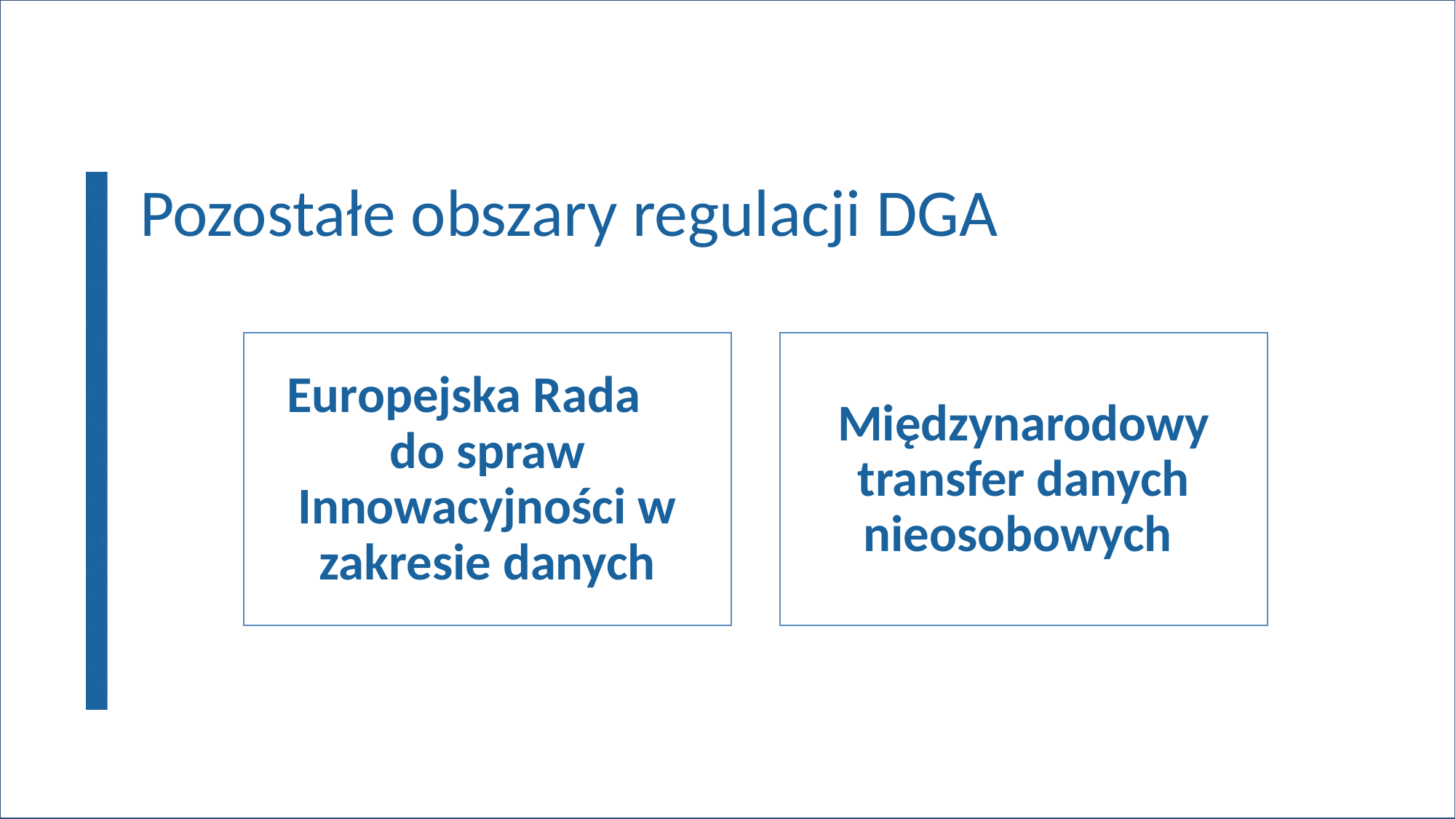

# Pozostałe obszary regulacji DGA
Europejska Rada     do spraw Innowacyjności w zakresie danych
Międzynarodowy transfer danych nieosobowych